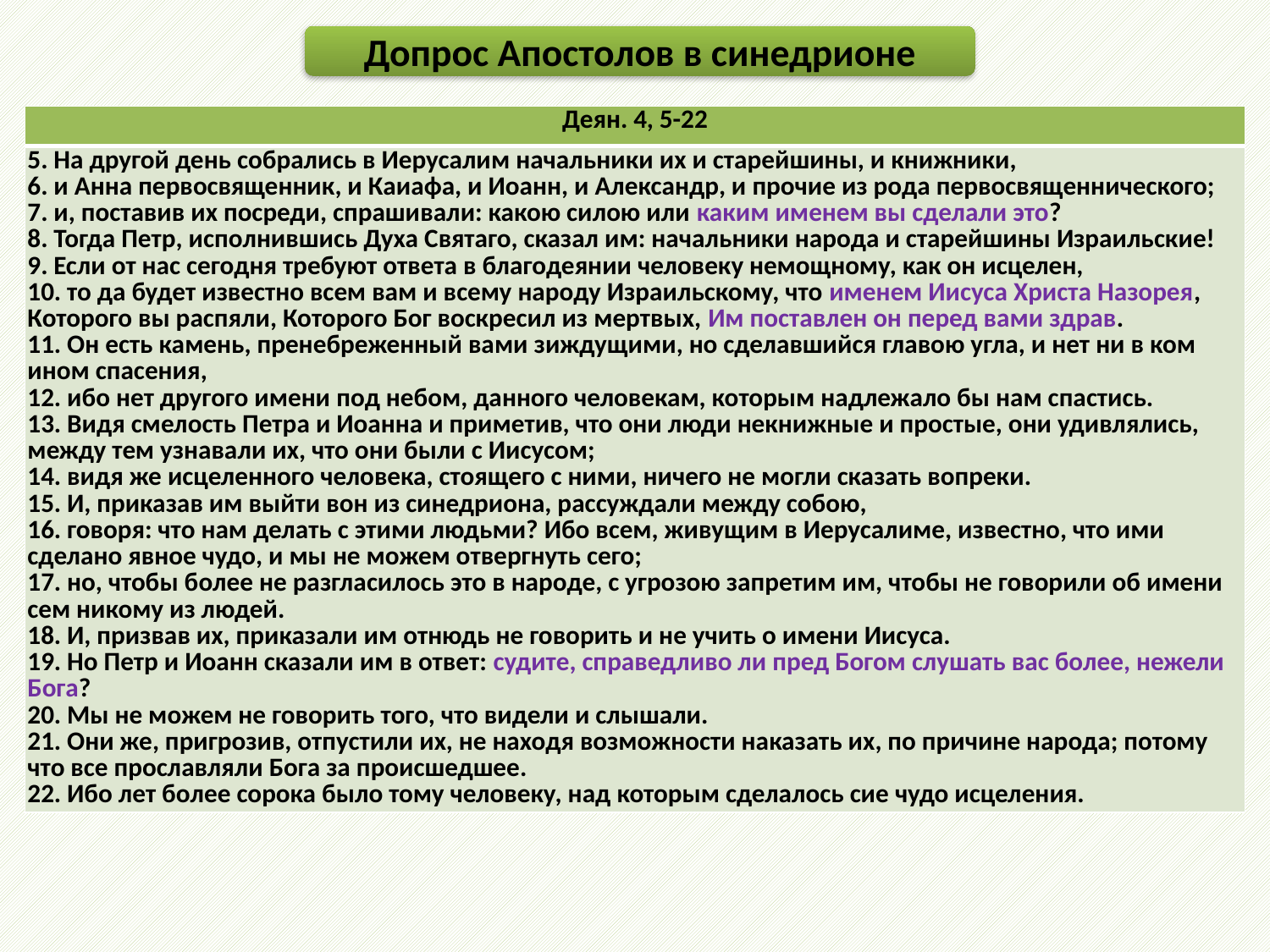

Допрос Апостолов в синедрионе
| Деян. 4, 5-22 |
| --- |
| 5. На другой день собрались в Иерусалим начальники их и старейшины, и книжники, 6. и Анна первосвященник, и Каиафа, и Иоанн, и Александр, и прочие из рода первосвященнического; 7. и, поставив их посреди, спрашивали: какою силою или каким именем вы сделали это? 8. Тогда Петр, исполнившись Духа Святаго, сказал им: начальники народа и старейшины Израильские! 9. Если от нас сегодня требуют ответа в благодеянии человеку немощному, как он исцелен, 10. то да будет известно всем вам и всему народу Израильскому, что именем Иисуса Христа Назорея, Которого вы распяли, Которого Бог воскресил из мертвых, Им поставлен он перед вами здрав. 11. Он есть камень, пренебреженный вами зиждущими, но сделавшийся главою угла, и нет ни в ком ином спасения, 12. ибо нет другого имени под небом, данного человекам, которым надлежало бы нам спастись. 13. Видя смелость Петра и Иоанна и приметив, что они люди некнижные и простые, они удивлялись, между тем узнавали их, что они были с Иисусом; 14. видя же исцеленного человека, стоящего с ними, ничего не могли сказать вопреки. 15. И, приказав им выйти вон из синедриона, рассуждали между собою, 16. говоря: что нам делать с этими людьми? Ибо всем, живущим в Иерусалиме, известно, что ими сделано явное чудо, и мы не можем отвергнуть сего; 17. но, чтобы более не разгласилось это в народе, с угрозою запретим им, чтобы не говорили об имени сем никому из людей. 18. И, призвав их, приказали им отнюдь не говорить и не учить о имени Иисуса. 19. Но Петр и Иоанн сказали им в ответ: судите, справедливо ли пред Богом слушать вас более, нежели Бога? 20. Мы не можем не говорить того, что видели и слышали. 21. Они же, пригрозив, отпустили их, не находя возможности наказать их, по причине народа; потому что все прославляли Бога за происшедшее. 22. Ибо лет более сорока было тому человеку, над которым сделалось сие чудо исцеления. |